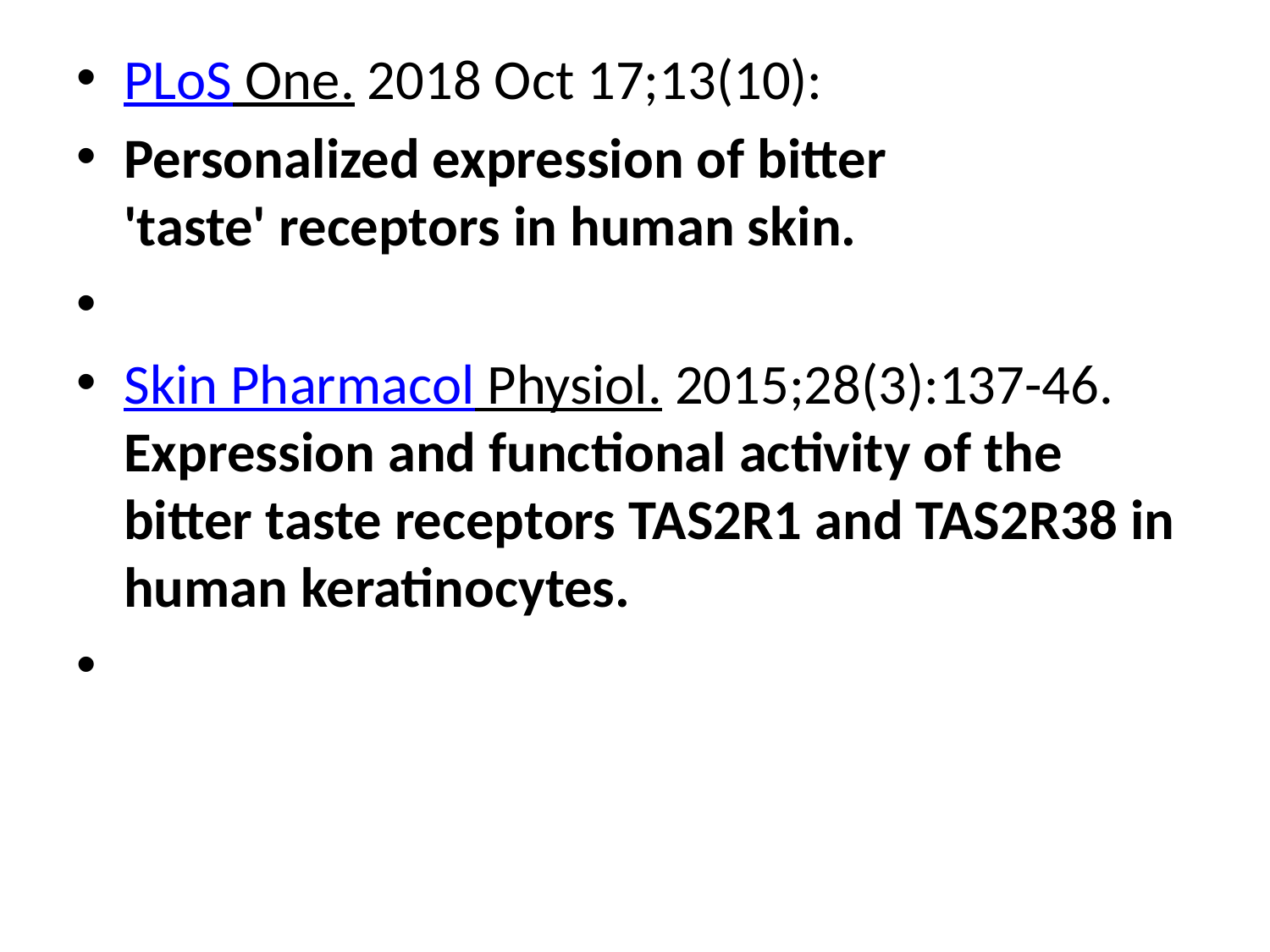

PLoS One. 2018 Oct 17;13(10):
Personalized expression of bitter 'taste' receptors in human skin.

Skin Pharmacol Physiol. 2015;28(3):137-46. Expression and functional activity of the bitter taste receptors TAS2R1 and TAS2R38 in human keratinocytes.